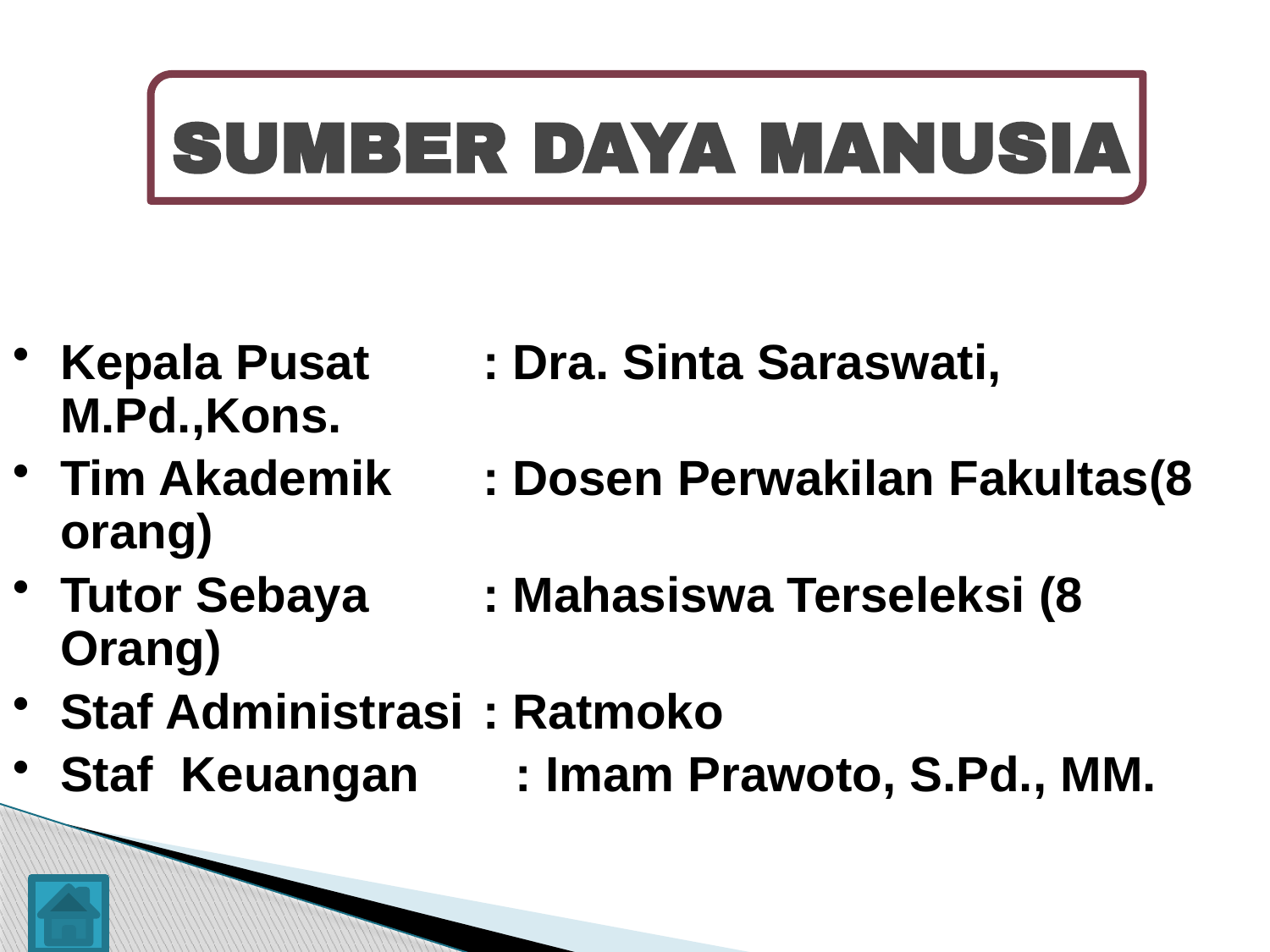

# SUMBER DAYA MANUSIA

Kepala Pusat 	: Dra. Sinta Saraswati, M.Pd.,Kons.
Tim Akademik 	: Dosen Perwakilan Fakultas(8 orang)
Tutor Sebaya	: Mahasiswa Terseleksi (8 Orang)
Staf Administrasi 	: Ratmoko
Staf  Keuangan       : Imam Prawoto, S.Pd., MM.